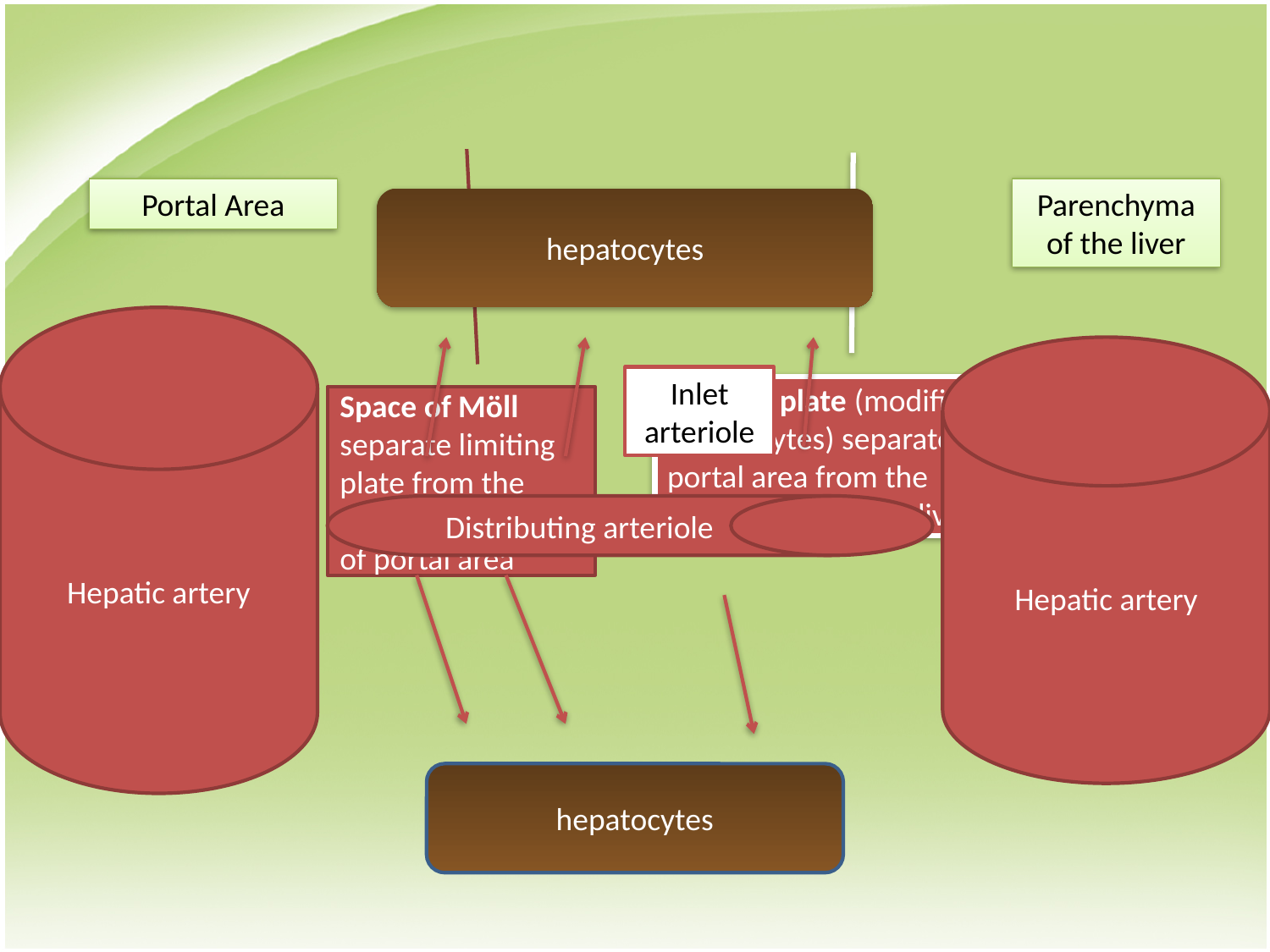

Portal Area
Parenchyma of the liver
hepatocytes
Hepatic artery
Hepatic artery
Inlet arteriole
Limiting plate (modified hepatocytes) separate portal area from the parenchyma of the liver
Space of Möll separate limiting plate from the conncective tissue of portal area
Distributing arteriole
hepatocytes